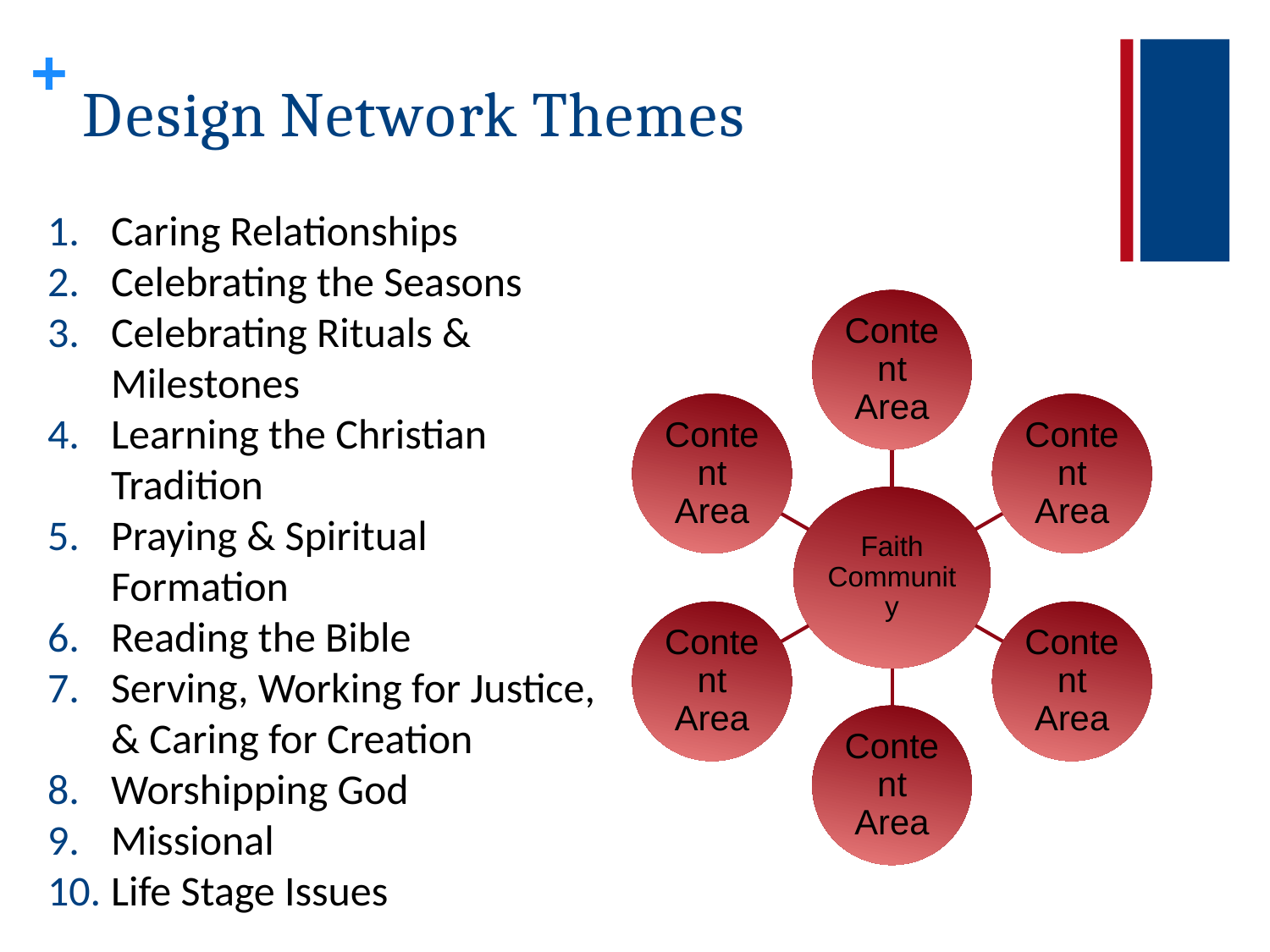

# Design Network Themes
Caring Relationships
Celebrating the Seasons
Celebrating Rituals & Milestones
Learning the Christian Tradition
Praying & Spiritual Formation
Reading the Bible
Serving, Working for Justice, & Caring for Creation
Worshipping God
Missional
Life Stage Issues
Faith Community

Content Area

Content Area

Content Area

Content Area

Content Area

Content Area